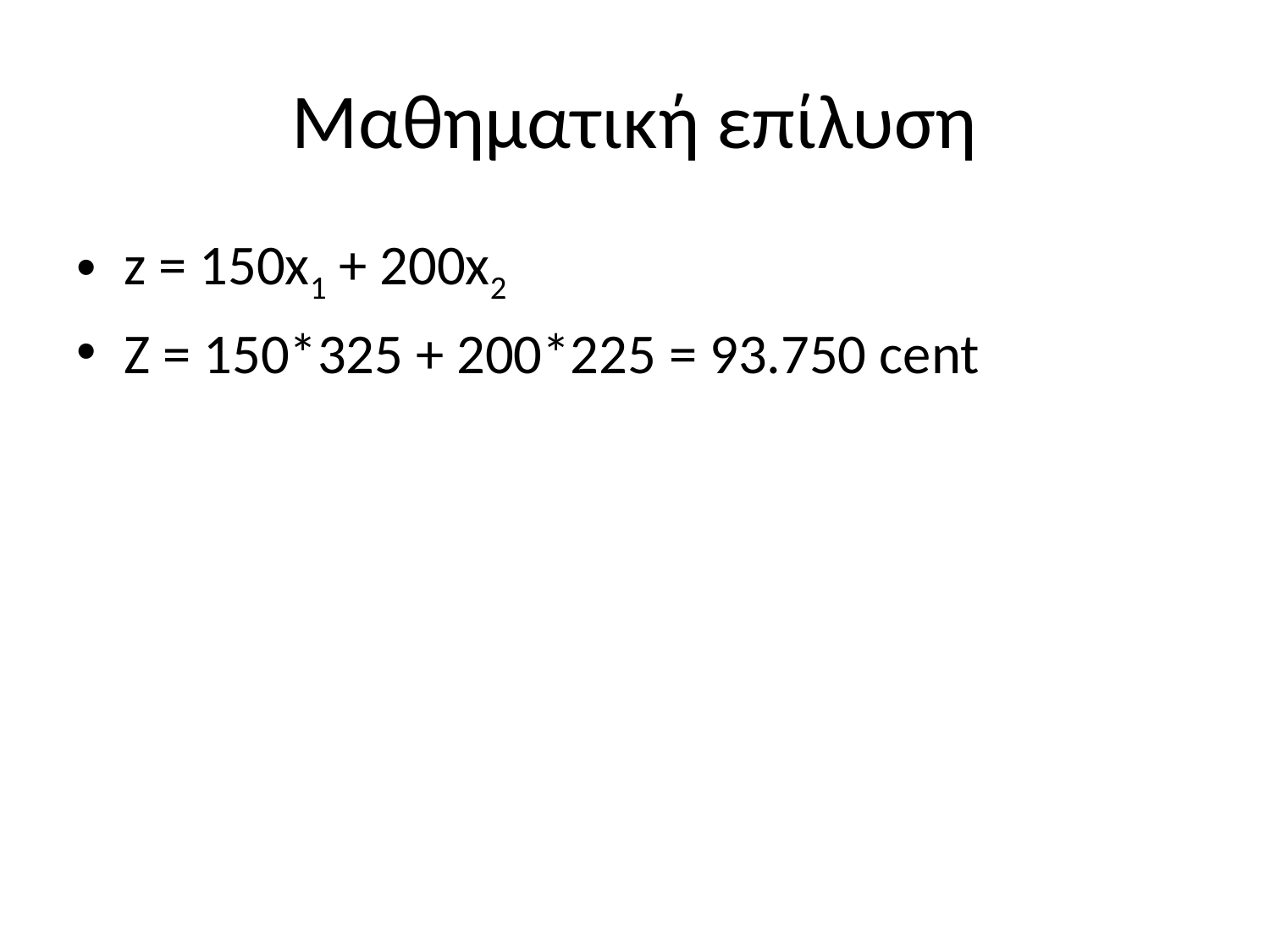

# Μαθηματική επίλυση
z = 150x1 + 200x2
Z = 150*325 + 200*225 = 93.750 cent